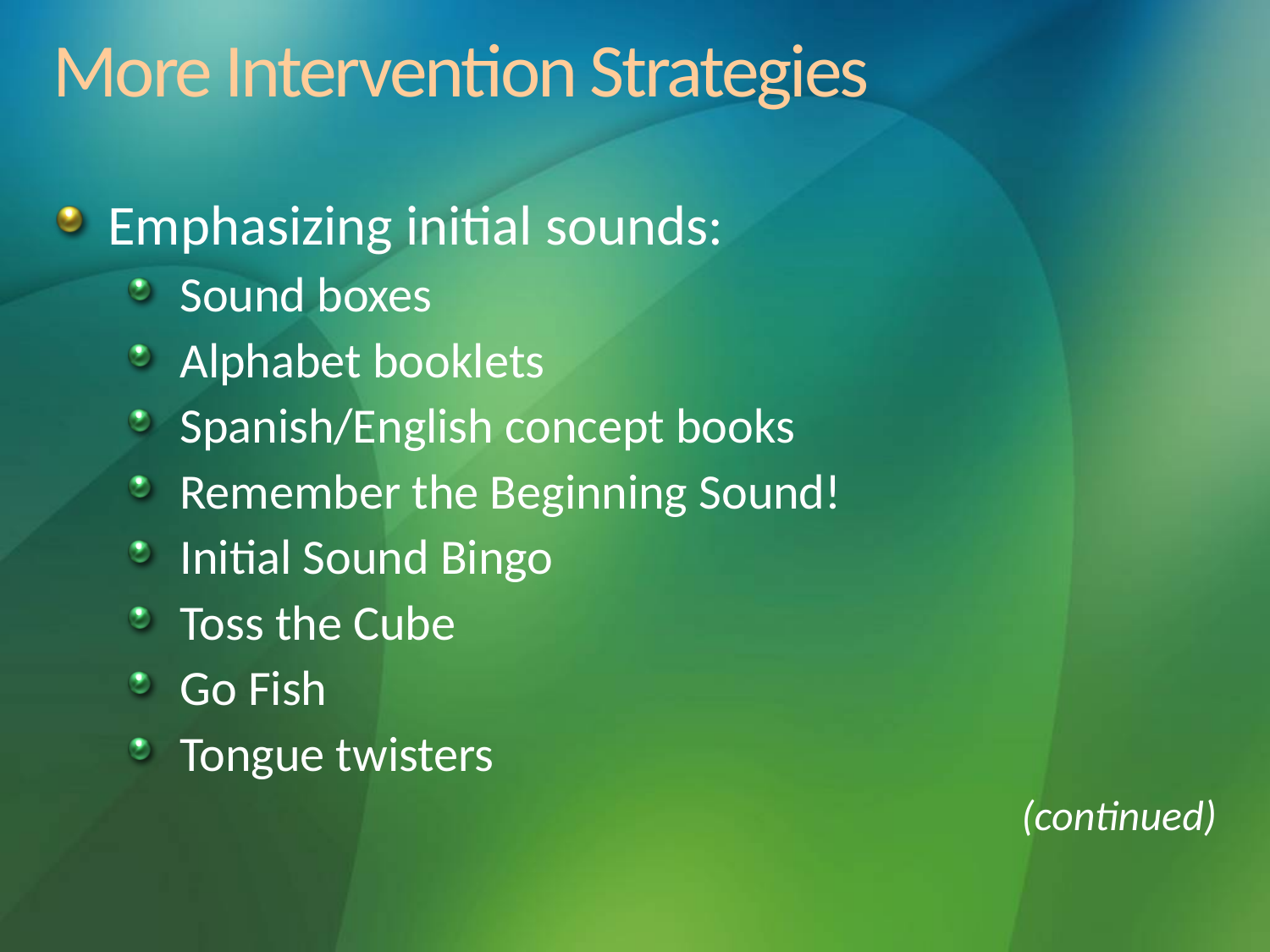

# More Intervention Strategies
Emphasizing initial sounds:
Sound boxes
Alphabet booklets
Spanish/English concept books
Remember the Beginning Sound!
Initial Sound Bingo
Toss the Cube
Go Fish
Tongue twisters
(continued)